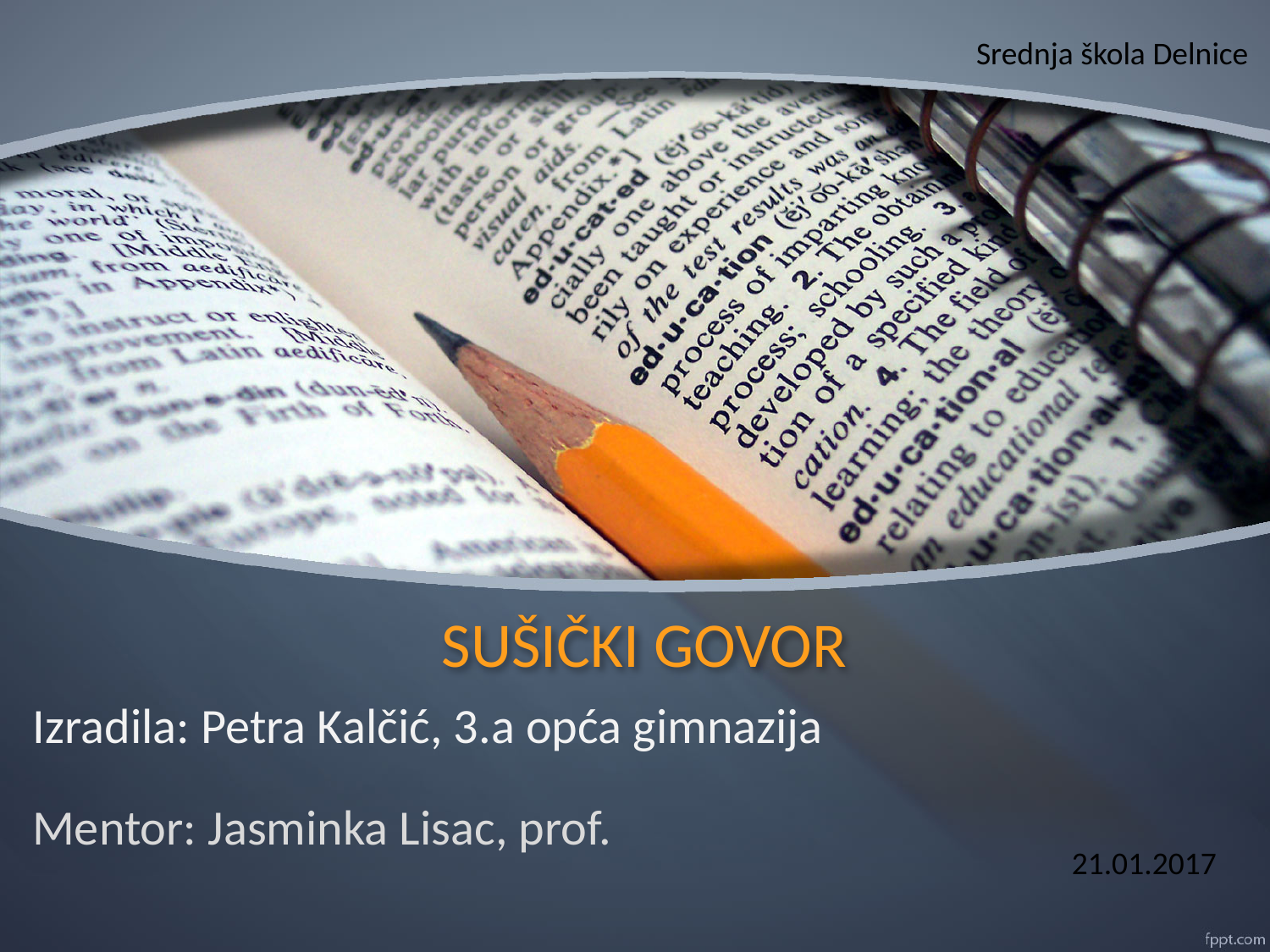

Srednja škola Delnice
# SUŠIČKI GOVOR
 Izradila: Petra Kalčić, 3.a opća gimnazija
Mentor: Jasminka Lisac, prof.
21.01.2017